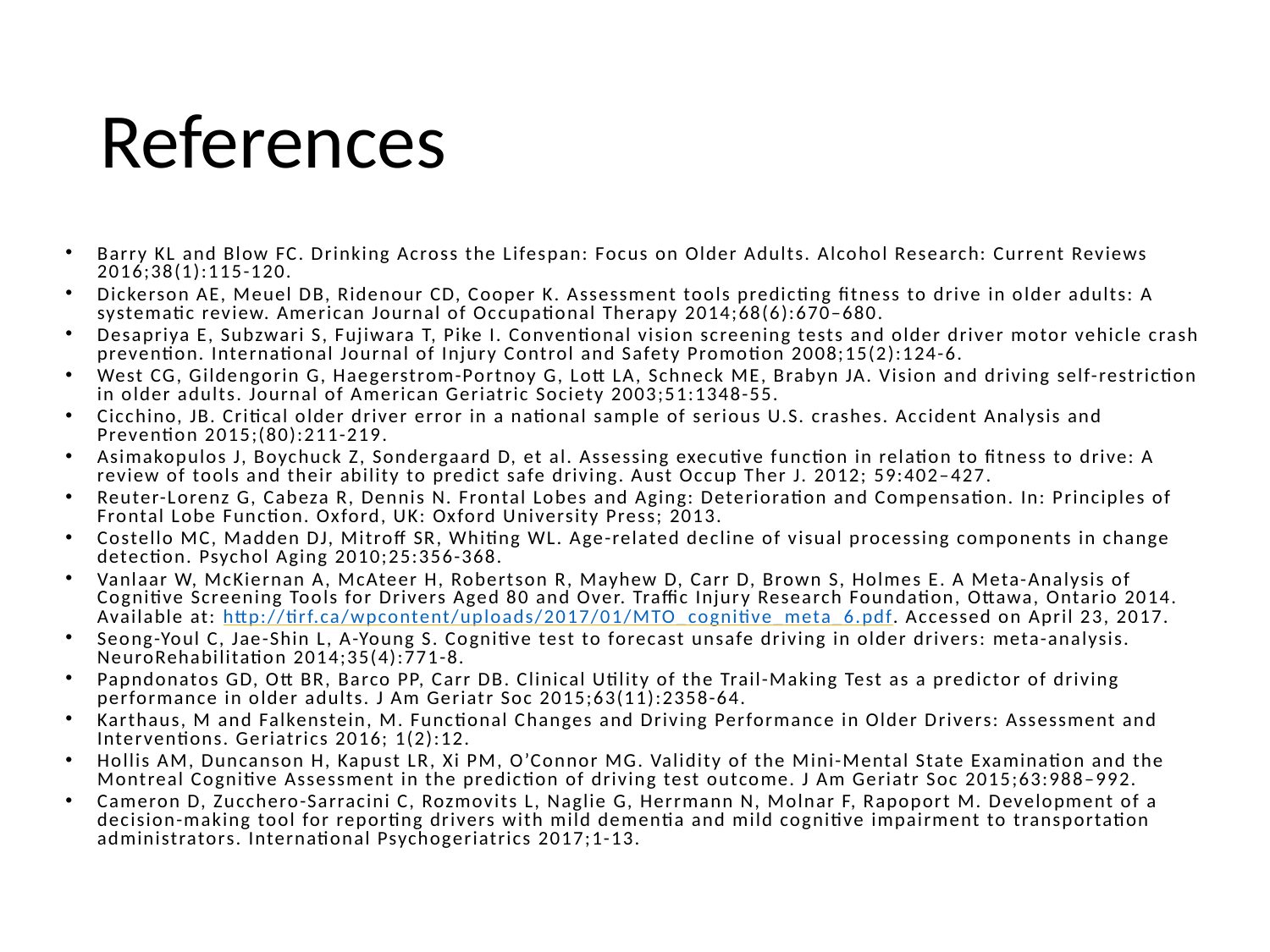

# References
Barry KL and Blow FC. Drinking Across the Lifespan: Focus on Older Adults. Alcohol Research: Current Reviews 2016;38(1):115-120.
Dickerson AE, Meuel DB, Ridenour CD, Cooper K. Assessment tools predicting fitness to drive in older adults: A systematic review. American Journal of Occupational Therapy 2014;68(6):670–680.
Desapriya E, Subzwari S, Fujiwara T, Pike I. Conventional vision screening tests and older driver motor vehicle crash prevention. International Journal of Injury Control and Safety Promotion 2008;15(2):124-6.
West CG, Gildengorin G, Haegerstrom-Portnoy G, Lott LA, Schneck ME, Brabyn JA. Vision and driving self-restriction in older adults. Journal of American Geriatric Society 2003;51:1348-55.
Cicchino, JB. Critical older driver error in a national sample of serious U.S. crashes. Accident Analysis and Prevention 2015;(80):211-219.
Asimakopulos J, Boychuck Z, Sondergaard D, et al. Assessing executive function in relation to fitness to drive: A review of tools and their ability to predict safe driving. Aust Occup Ther J. 2012; 59:402–427.
Reuter-Lorenz G, Cabeza R, Dennis N. Frontal Lobes and Aging: Deterioration and Compensation. In: Principles of Frontal Lobe Function. Oxford, UK: Oxford University Press; 2013.
Costello MC, Madden DJ, Mitroff SR, Whiting WL. Age-related decline of visual processing components in change detection. Psychol Aging 2010;25:356-368.
Vanlaar W, McKiernan A, McAteer H, Robertson R, Mayhew D, Carr D, Brown S, Holmes E. A Meta-Analysis of Cognitive Screening Tools for Drivers Aged 80 and Over. Traffic Injury Research Foundation, Ottawa, Ontario 2014. Available at: http://tirf.ca/wpcontent/uploads/2017/01/MTO_cognitive_meta_6.pdf. Accessed on April 23, 2017.
Seong-Youl C, Jae-Shin L, A-Young S. Cognitive test to forecast unsafe driving in older drivers: meta-analysis. NeuroRehabilitation 2014;35(4):771-8.
Papndonatos GD, Ott BR, Barco PP, Carr DB. Clinical Utility of the Trail-Making Test as a predictor of driving performance in older adults. J Am Geriatr Soc 2015;63(11):2358-64.
Karthaus, M and Falkenstein, M. Functional Changes and Driving Performance in Older Drivers: Assessment and Interventions. Geriatrics 2016; 1(2):12.
Hollis AM, Duncanson H, Kapust LR, Xi PM, O’Connor MG. Validity of the Mini-Mental State Examination and the Montreal Cognitive Assessment in the prediction of driving test outcome. J Am Geriatr Soc 2015;63:988–992.
Cameron D, Zucchero-Sarracini C, Rozmovits L, Naglie G, Herrmann N, Molnar F, Rapoport M. Development of a decision-making tool for reporting drivers with mild dementia and mild cognitive impairment to transportation administrators. International Psychogeriatrics 2017;1-13.